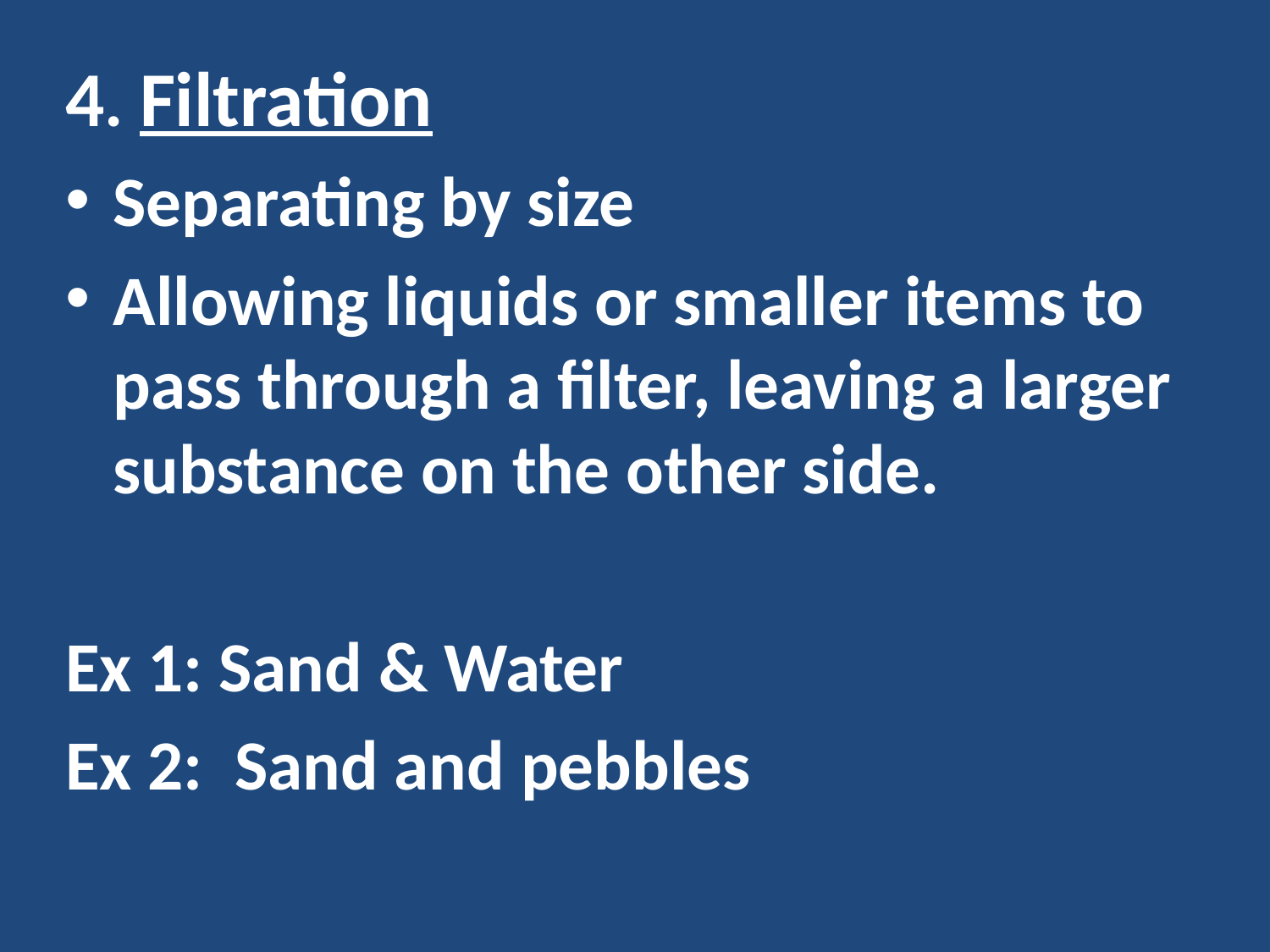

4. Filtration
Separating by size
Allowing liquids or smaller items to pass through a filter, leaving a larger substance on the other side.

Ex 1: Sand & Water
Ex 2:  Sand and pebbles